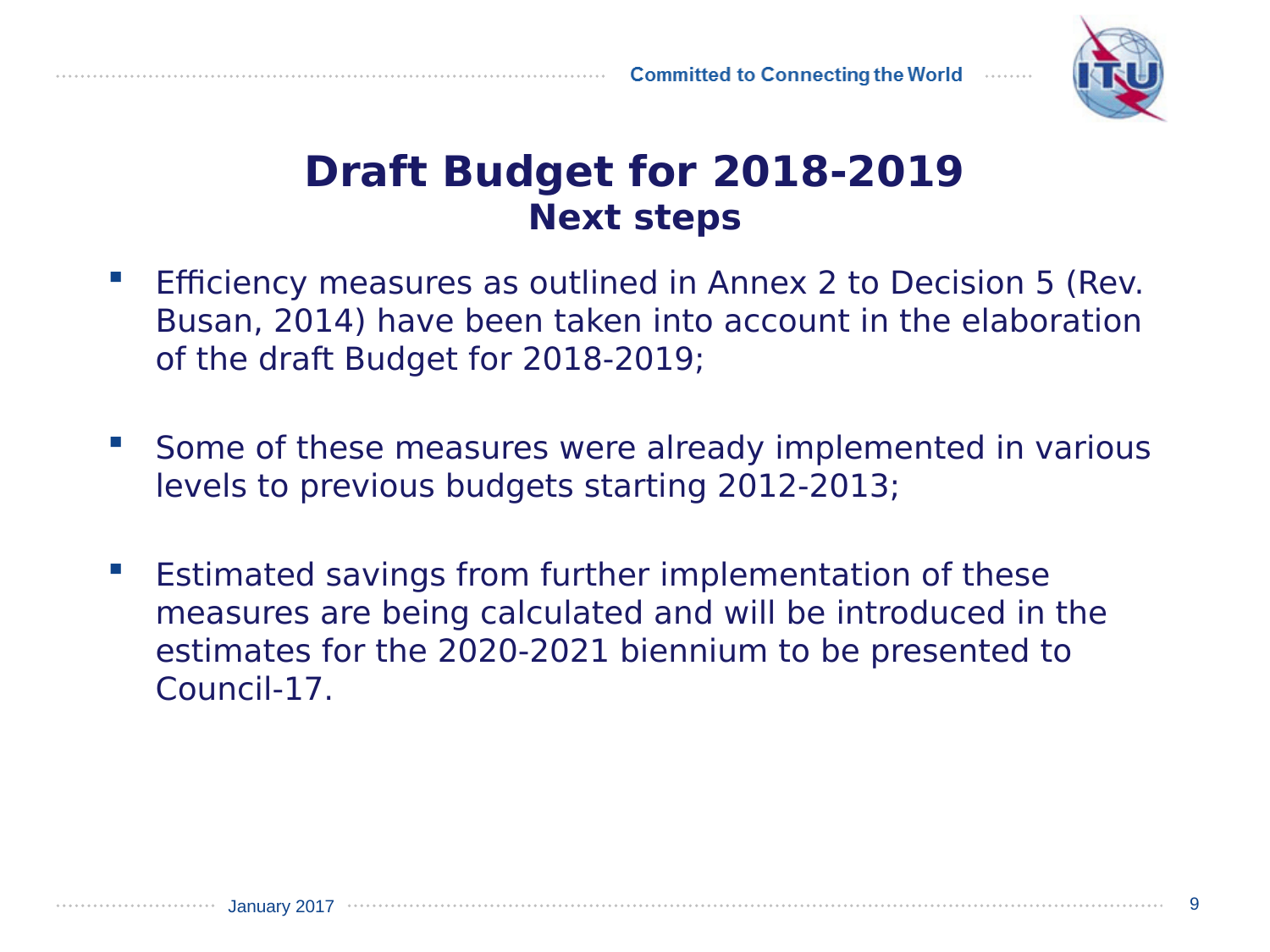

# Draft Budget for 2018-2019 Next steps
Efficiency measures as outlined in Annex 2 to Decision 5 (Rev. Busan, 2014) have been taken into account in the elaboration of the draft Budget for 2018-2019;

Some of these measures were already implemented in various levels to previous budgets starting 2012-2013;

Estimated savings from further implementation of these measures are being calculated and will be introduced in the estimates for the 2020-2021 biennium to be presented to Council-17.

9